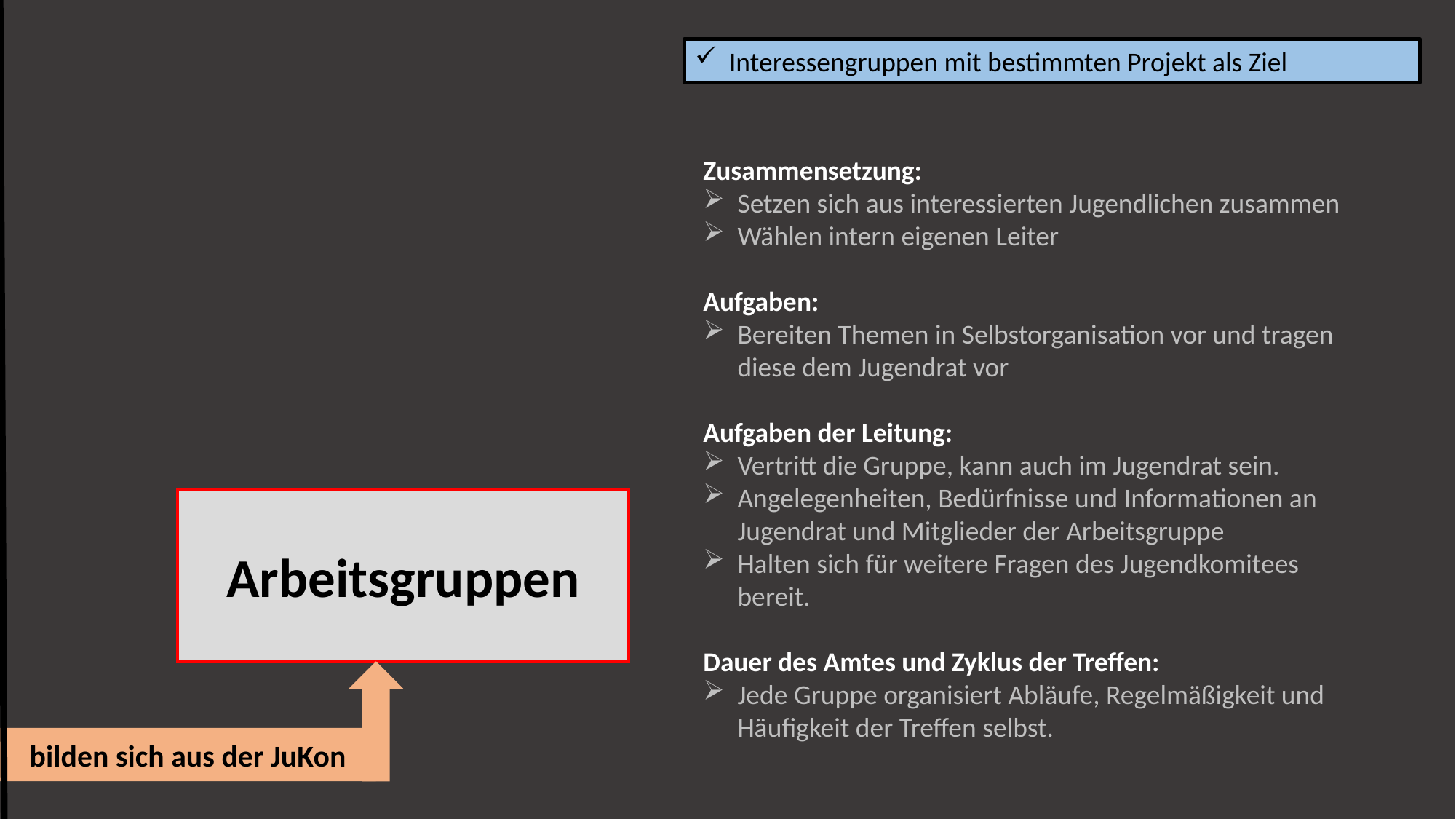

Interessengruppen mit bestimmten Projekt als Ziel

Zusammensetzung:
Setzen sich aus interessierten Jugendlichen zusammen
Wählen intern eigenen Leiter

Aufgaben:
Bereiten Themen in Selbstorganisation vor und tragen diese dem Jugendrat vor

Aufgaben der Leitung:
Vertritt die Gruppe, kann auch im Jugendrat sein.
Angelegenheiten, Bedürfnisse und Informationen an Jugendrat und Mitglieder der Arbeitsgruppe
Halten sich für weitere Fragen des Jugendkomitees bereit.

Dauer des Amtes und Zyklus der Treffen:
Jede Gruppe organisiert Abläufe, Regelmäßigkeit und Häufigkeit der Treffen selbst.
Arbeitsgruppen

bilden sich aus der JuKon